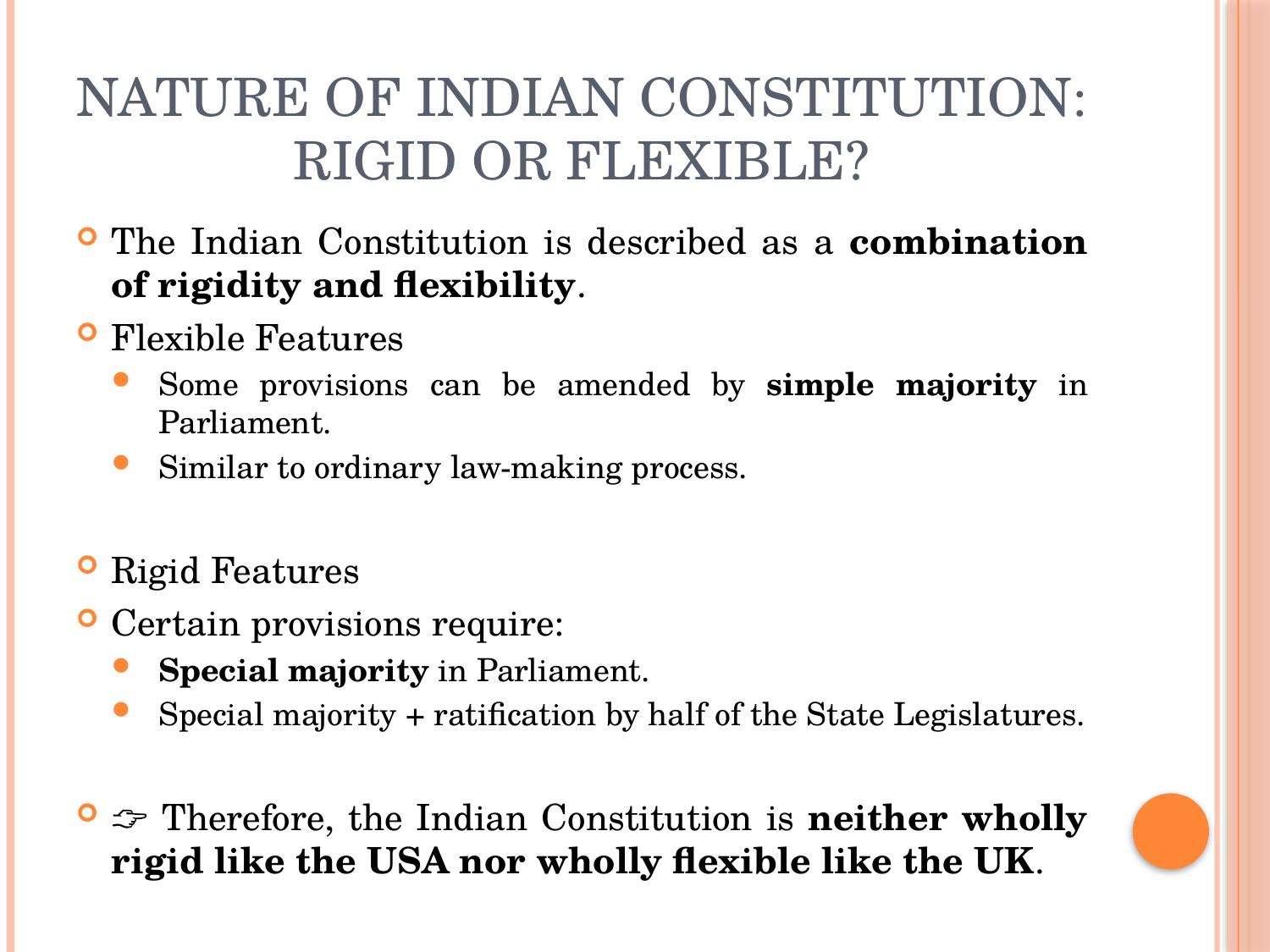

# Nature of Indian Constitution: Rigid or Flexible?
The Indian Constitution is described as a combination of rigidity and flexibility.
Flexible Features
Some provisions can be amended by simple majority in Parliament.
Similar to ordinary law-making process.

Rigid Features
Certain provisions require:
Special majority in Parliament.
Special majority + ratification by half of the State Legislatures.

👉 Therefore, the Indian Constitution is neither wholly rigid like the USA nor wholly flexible like the UK.